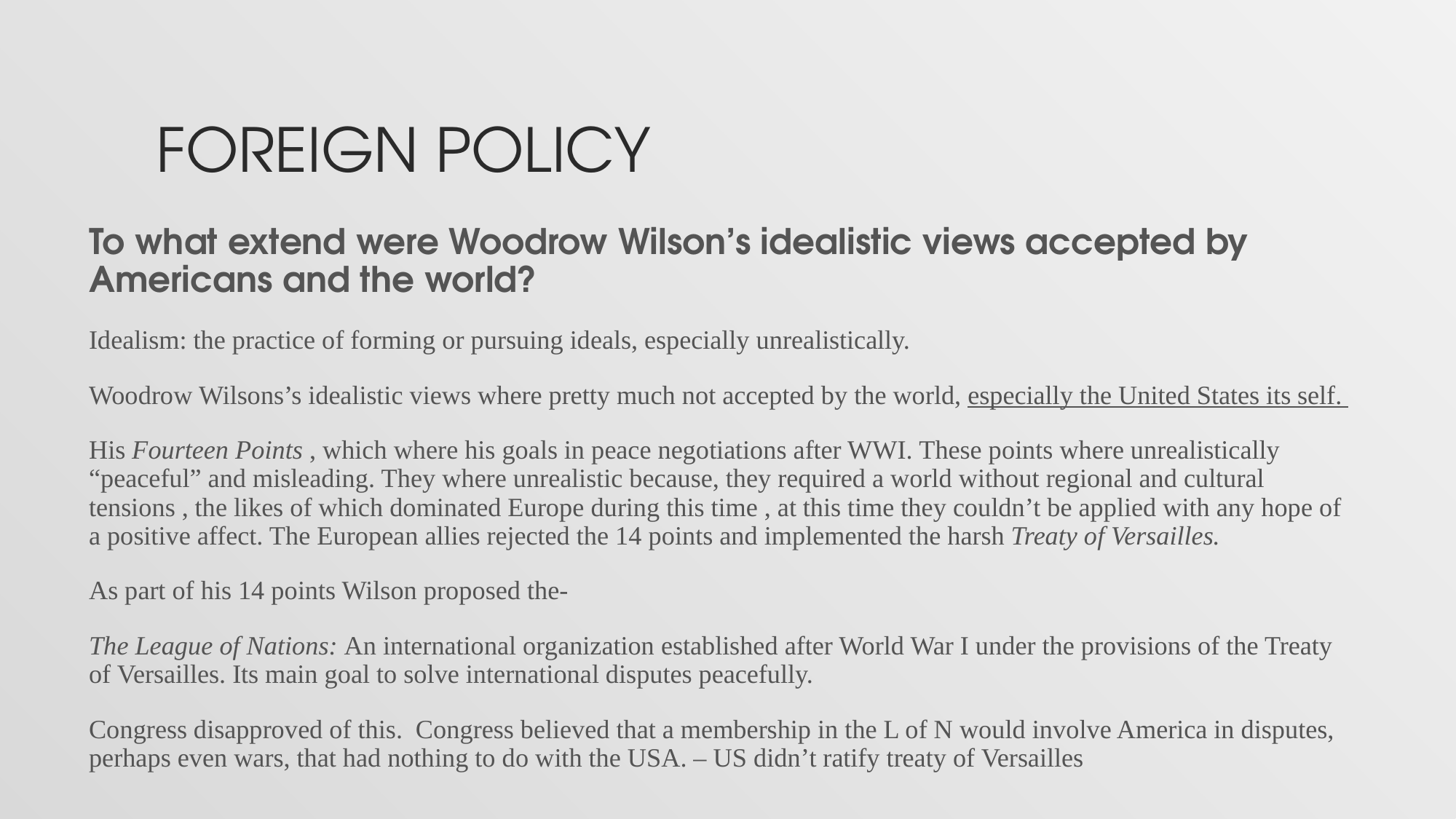

# Foreign Policy
To what extend were Woodrow Wilson’s idealistic views accepted by Americans and the world?
Idealism: the practice of forming or pursuing ideals, especially unrealistically.
Woodrow Wilsons’s idealistic views where pretty much not accepted by the world, especially the United States its self.
His Fourteen Points , which where his goals in peace negotiations after WWI. These points where unrealistically “peaceful” and misleading. They where unrealistic because, they required a world without regional and cultural tensions , the likes of which dominated Europe during this time , at this time they couldn’t be applied with any hope of a positive affect. The European allies rejected the 14 points and implemented the harsh Treaty of Versailles.
As part of his 14 points Wilson proposed the-
The League of Nations: An international organization established after World War I under the provisions of the Treaty of Versailles. Its main goal to solve international disputes peacefully.
Congress disapproved of this.  Congress believed that a membership in the L of N would involve America in disputes, perhaps even wars, that had nothing to do with the USA. – US didn’t ratify treaty of Versailles